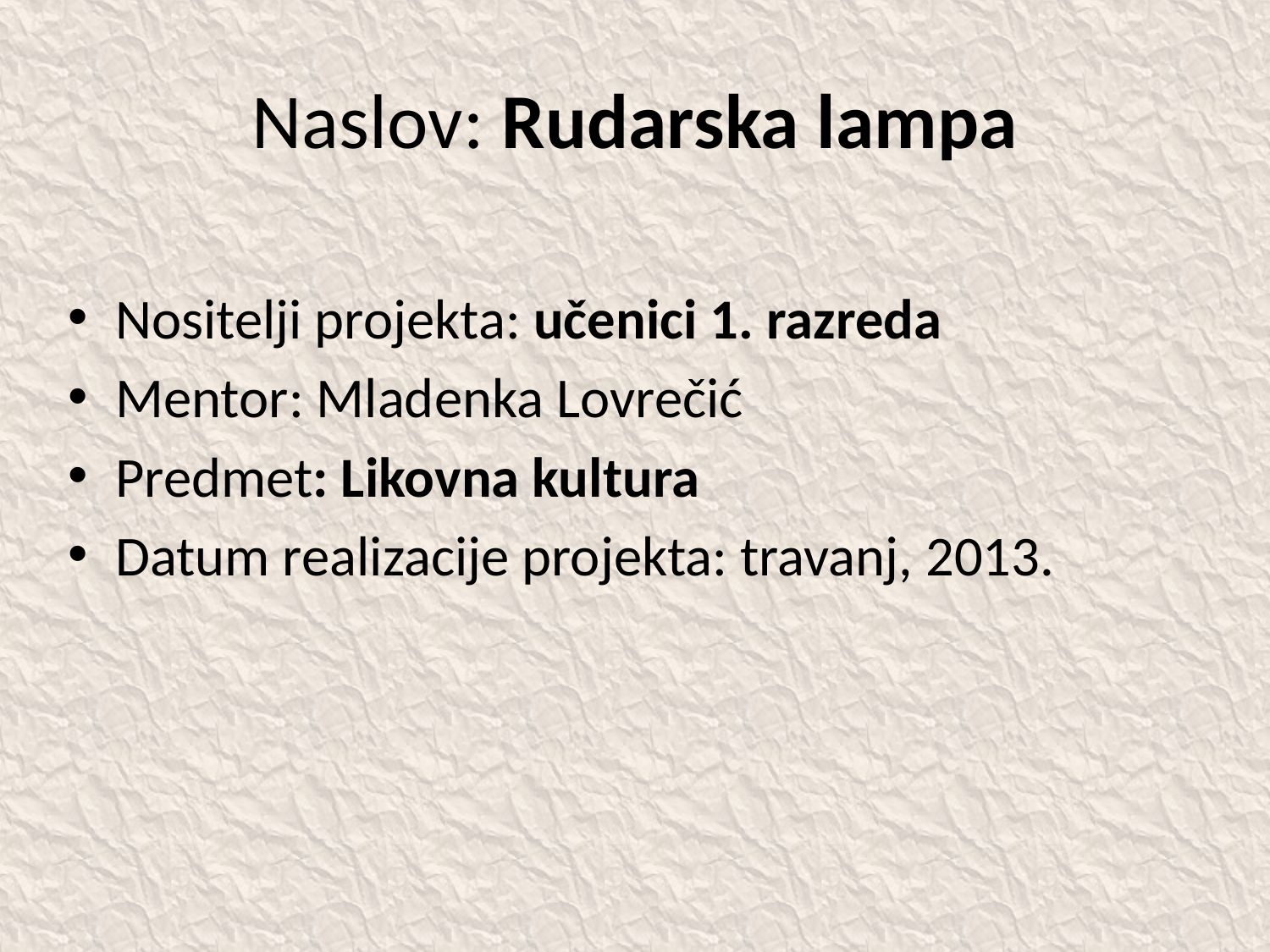

# Naslov: Rudarska lampa
Nositelji projekta: učenici 1. razreda
Mentor: Mladenka Lovrečić
Predmet: Likovna kultura
Datum realizacije projekta: travanj, 2013.